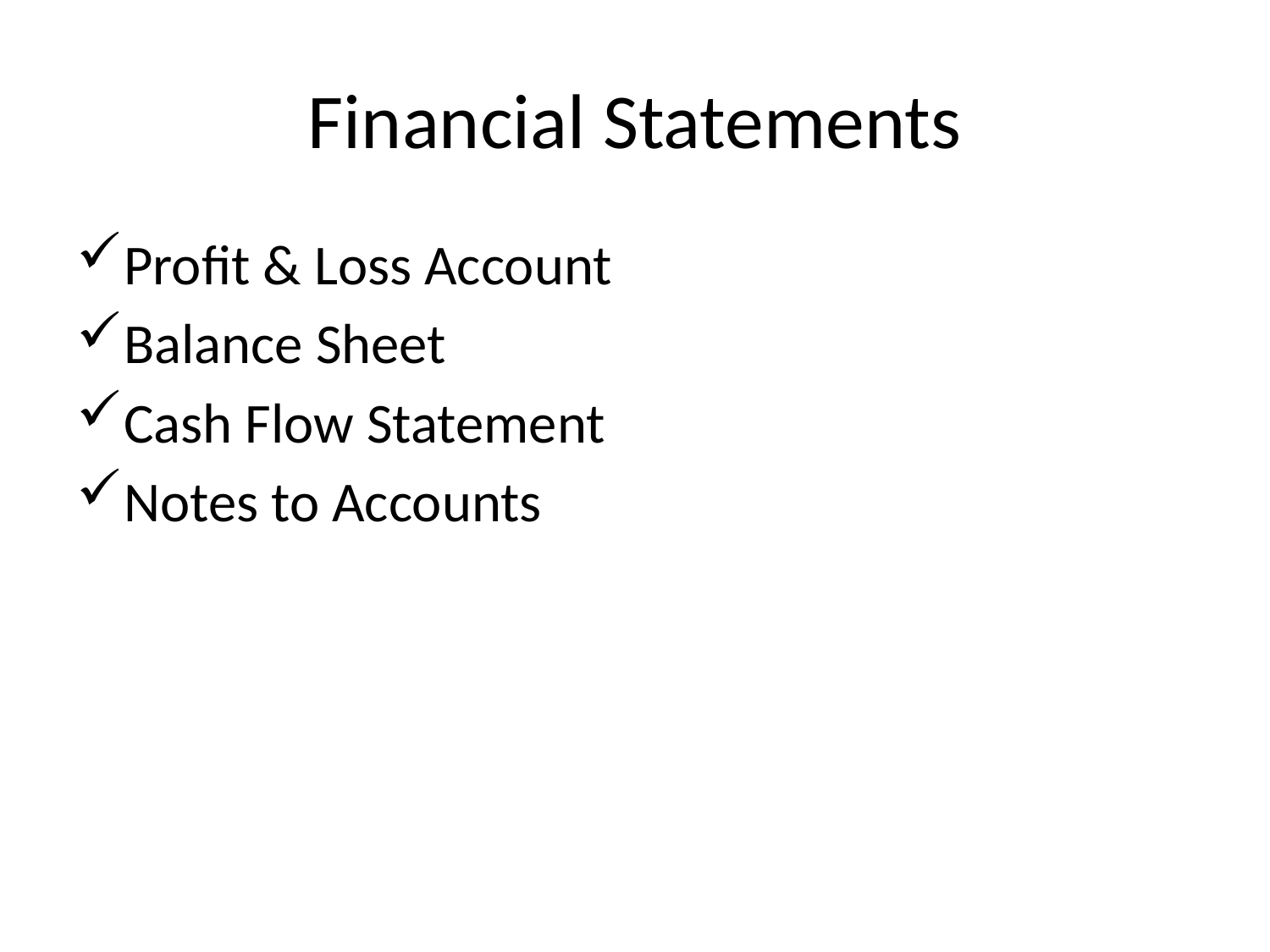

# Financial Statements
Profit & Loss Account
Balance Sheet
Cash Flow Statement
Notes to Accounts